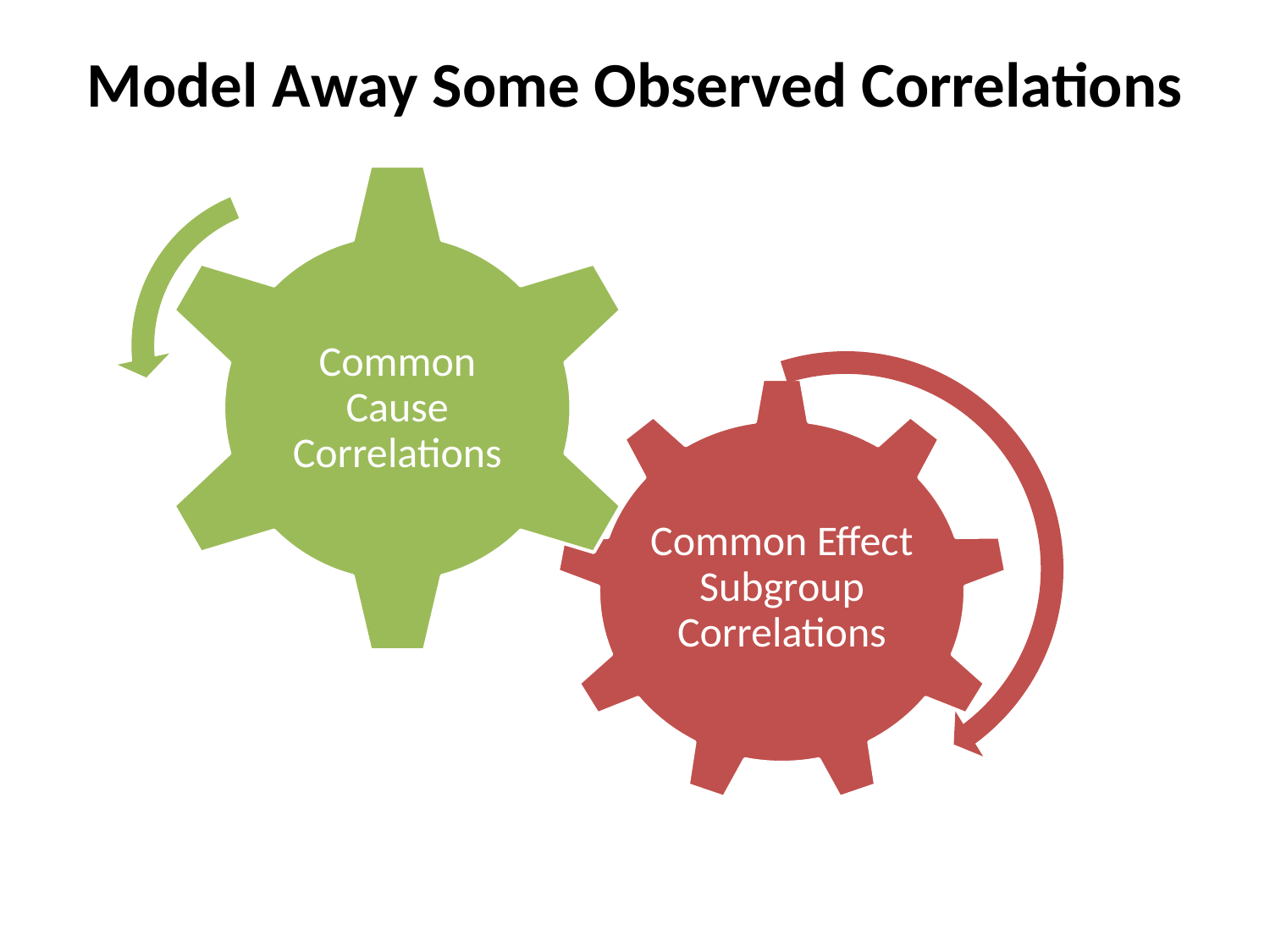

Model Away Some Observed Correlations
Common Effect Subgroup Correlations
Common Cause Correlations